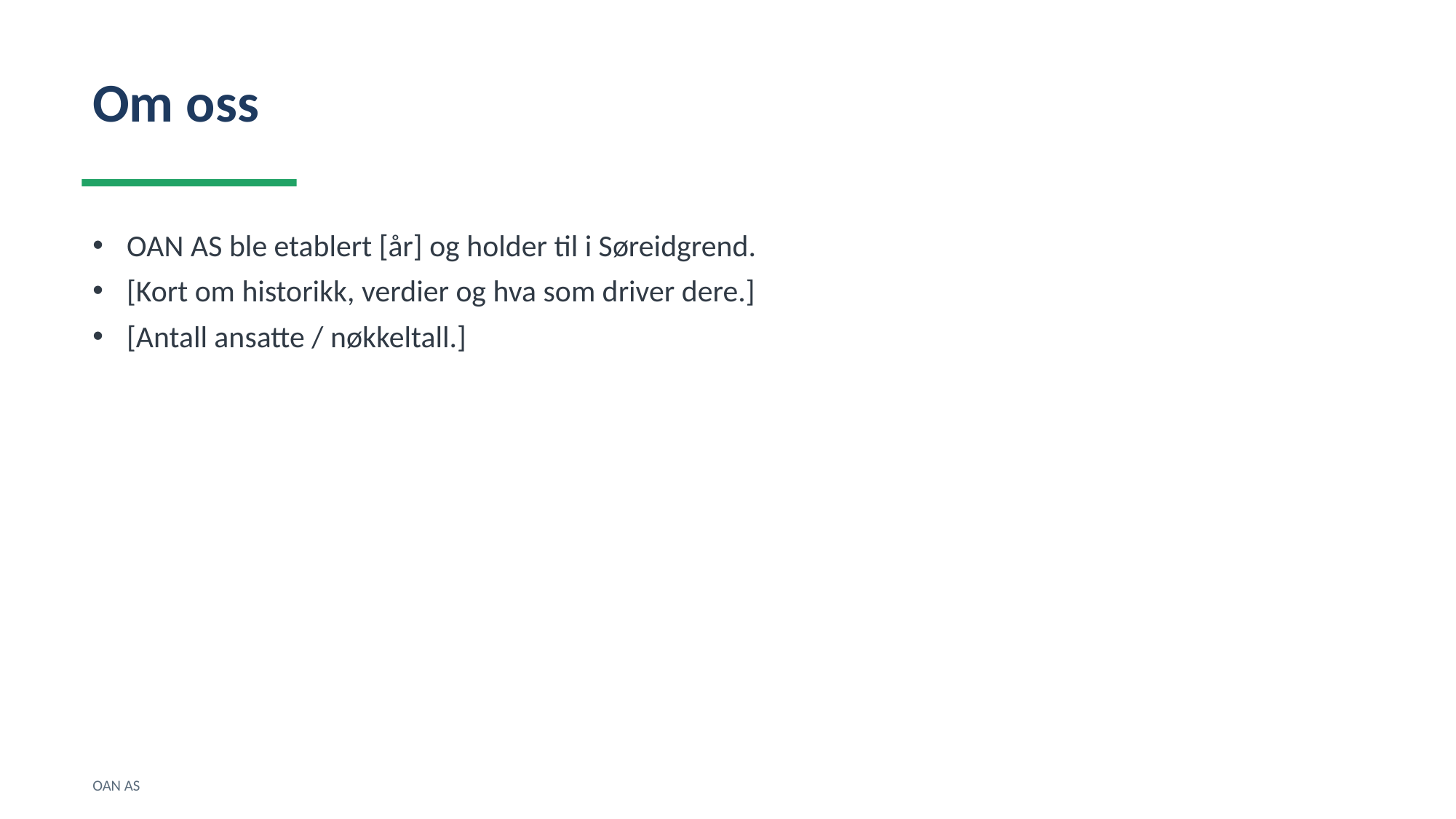

Om oss

OAN AS ble etablert [år] og holder til i Søreidgrend.
[Kort om historikk, verdier og hva som driver dere.]
[Antall ansatte / nøkkeltall.]
OAN AS